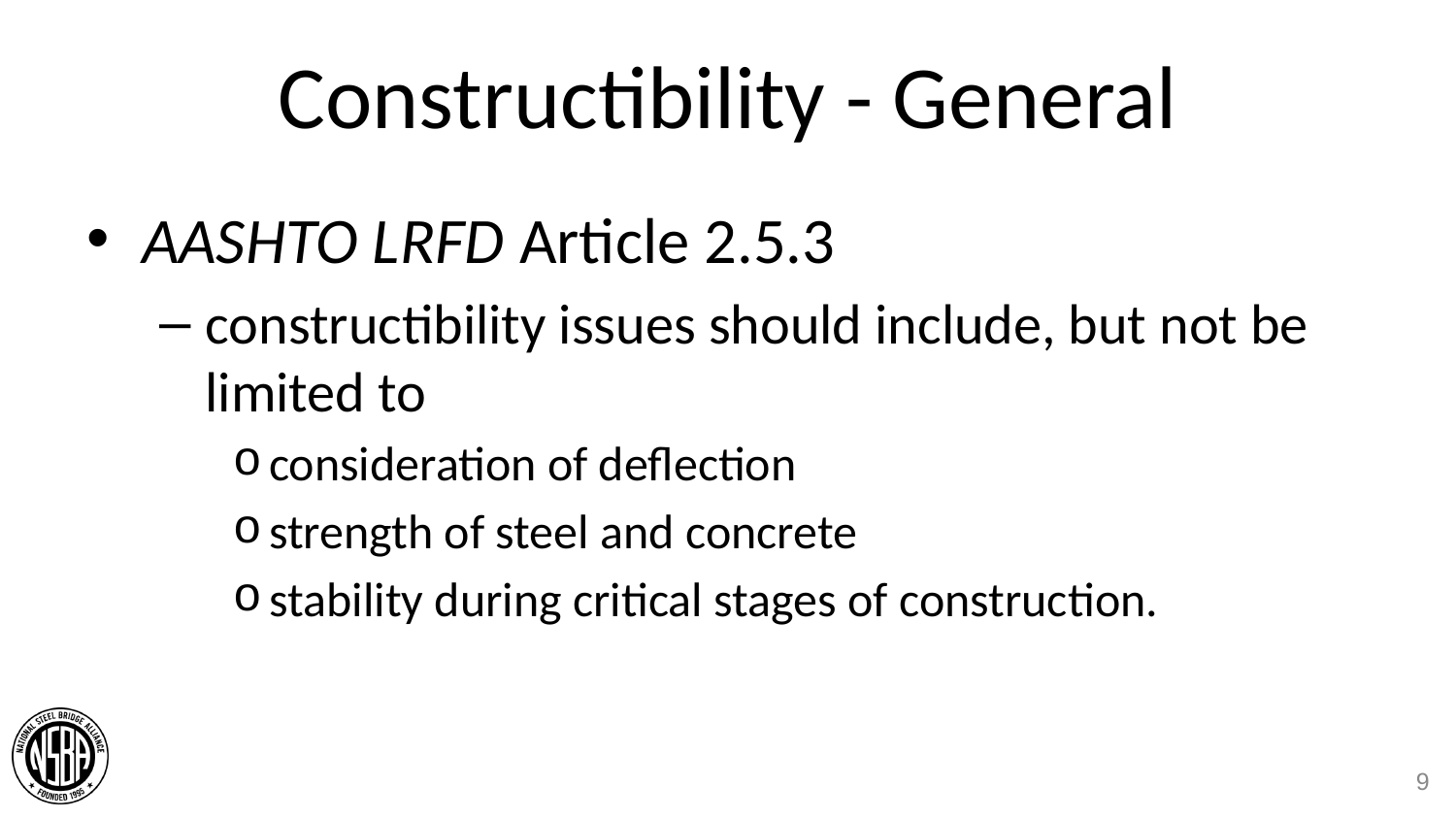

# Constructibility - General
AASHTO LRFD Article 2.5.3
constructibility issues should include, but not be limited to
consideration of deflection
strength of steel and concrete
stability during critical stages of construction.

9